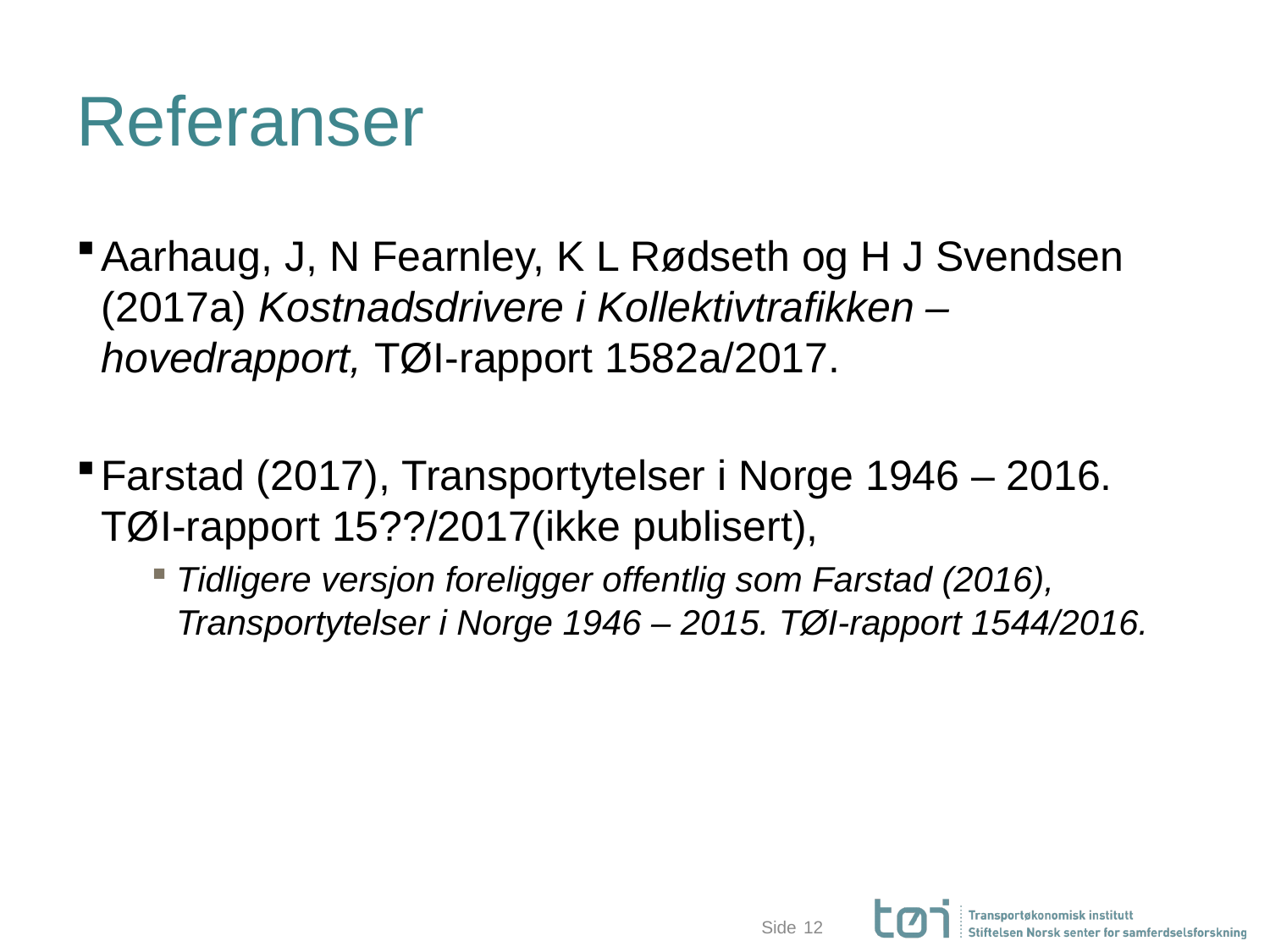

# Referanser
Aarhaug, J, N Fearnley, K L Rødseth og H J Svendsen (2017a) Kostnadsdrivere i Kollektivtrafikken – hovedrapport, TØI-rapport 1582a/2017.

Farstad (2017), Transportytelser i Norge 1946 – 2016. TØI-rapport 15??/2017(ikke publisert),
Tidligere versjon foreligger offentlig som Farstad (2016), Transportytelser i Norge 1946 – 2015. TØI-rapport 1544/2016.

12